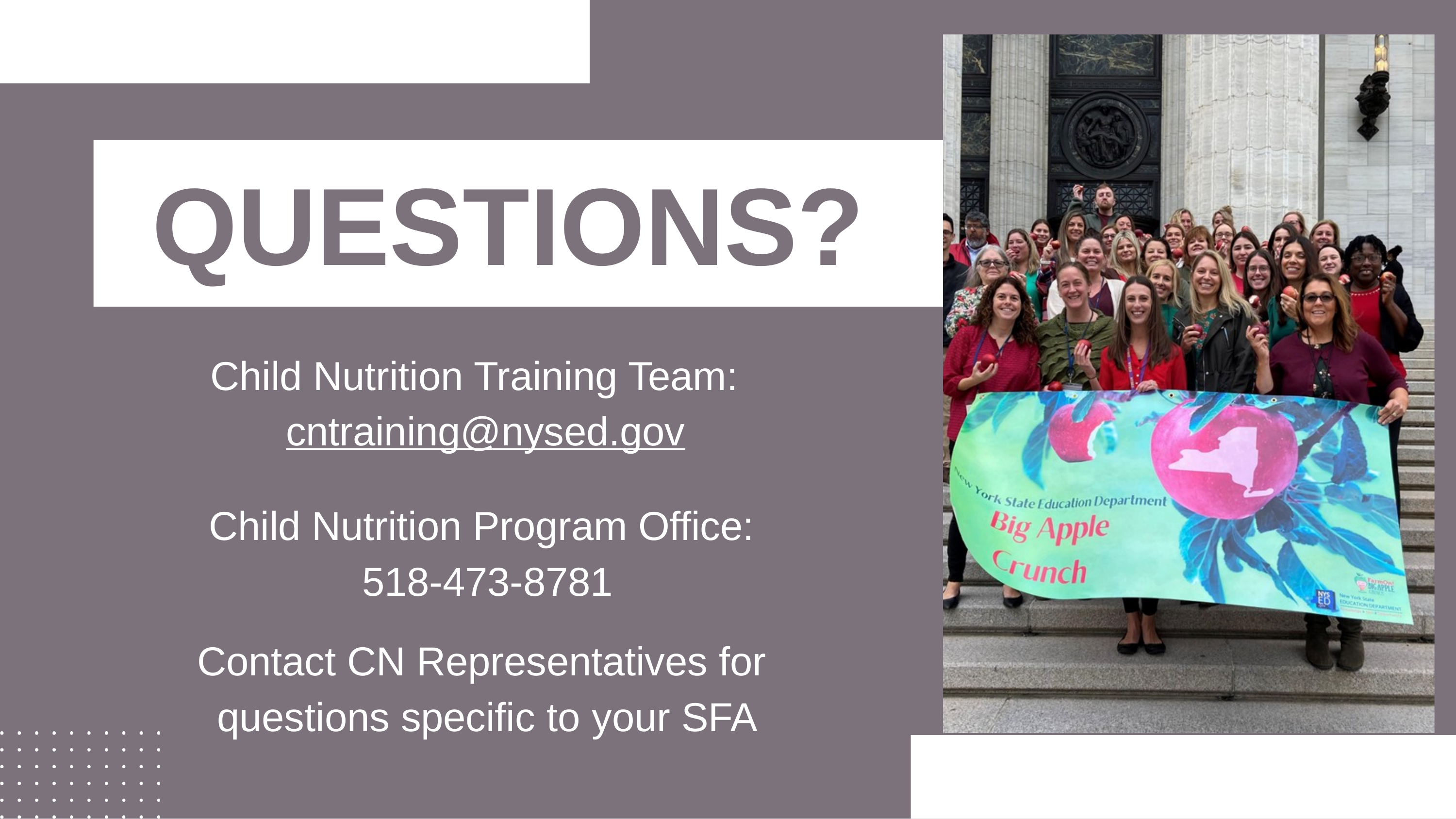

# QUESTIONS?
Child Nutrition Training Team:  cntraining@nysed.gov

Child Nutrition Program Office:  518-473-8781
Contact CN Representatives for  questions specific to your SFA